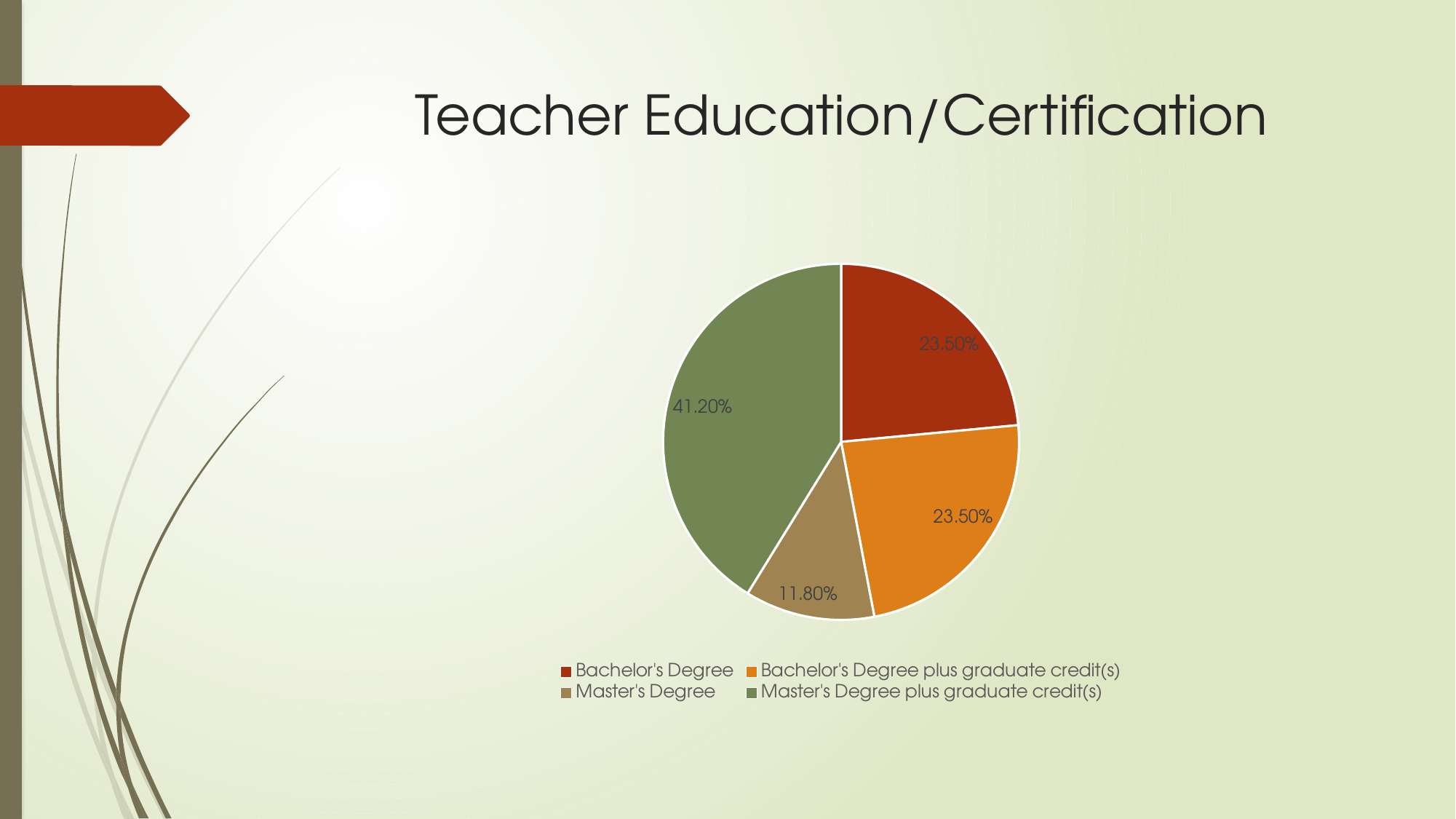

# Teacher Education/Certification

### Chart

| Category | Column1 |
|---|---|
| Bachelor's Degree | 0.235 |
| Bachelor's Degree plus graduate credit(s) | 0.235 |
| Master's Degree | 0.118 |
| Master's Degree plus graduate credit(s) | 0.412 |